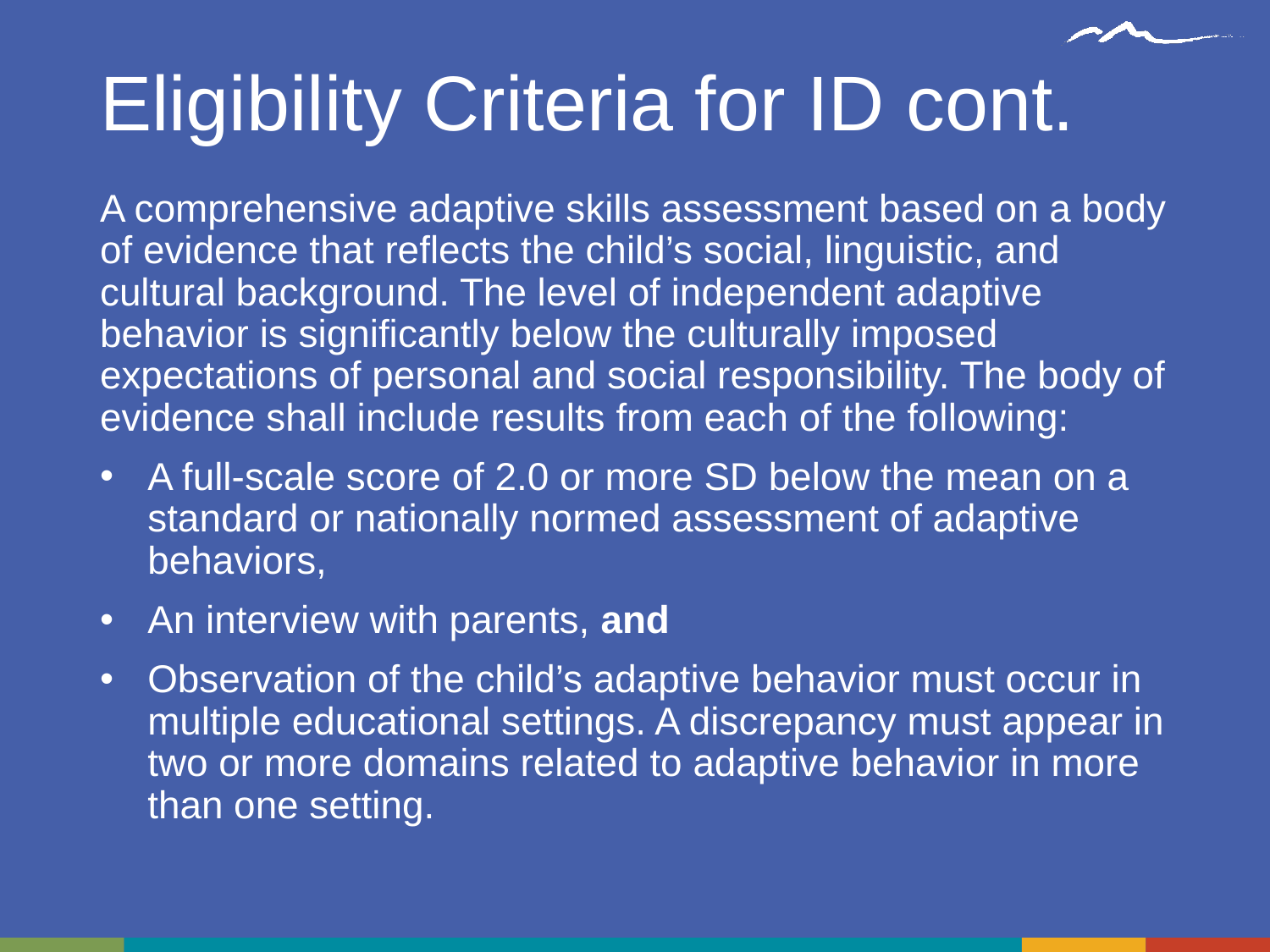

# Eligibility Criteria for ID cont.
A comprehensive adaptive skills assessment based on a body of evidence that reflects the child’s social, linguistic, and cultural background. The level of independent adaptive behavior is significantly below the culturally imposed expectations of personal and social responsibility. The body of evidence shall include results from each of the following:
A full-scale score of 2.0 or more SD below the mean on a standard or nationally normed assessment of adaptive behaviors,
An interview with parents, and
Observation of the child’s adaptive behavior must occur in multiple educational settings. A discrepancy must appear in two or more domains related to adaptive behavior in more than one setting.